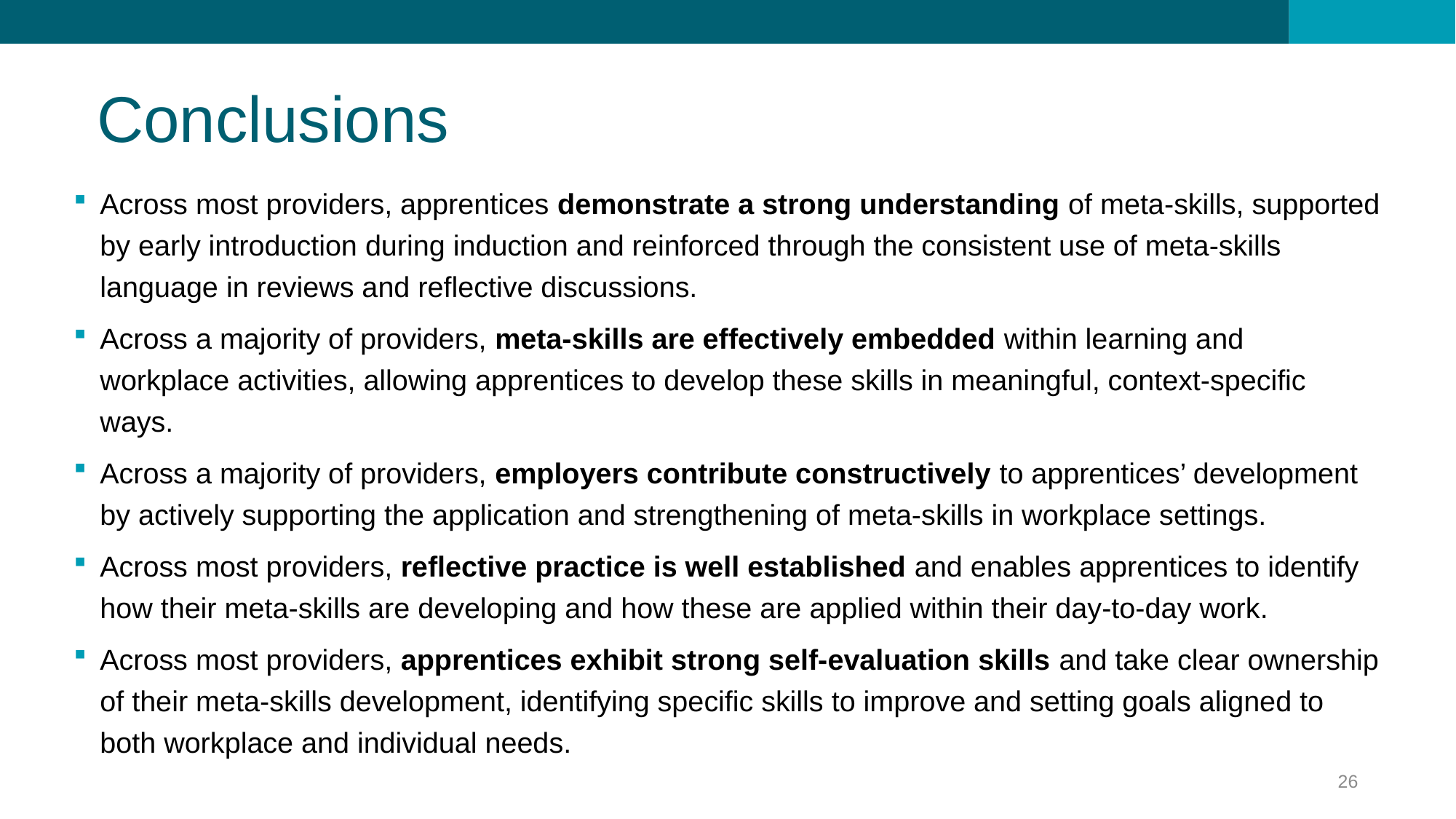

Conclusions
#
Across most providers, apprentices demonstrate a strong understanding of meta‑skills, supported by early introduction during induction and reinforced through the consistent use of meta‑skills language in reviews and reflective discussions.
Across a majority of providers, meta‑skills are effectively embedded within learning and workplace activities, allowing apprentices to develop these skills in meaningful, context‑specific ways.
Across a majority of providers, employers contribute constructively to apprentices’ development by actively supporting the application and strengthening of meta‑skills in workplace settings.
Across most providers, reflective practice is well established and enables apprentices to identify how their meta‑skills are developing and how these are applied within their day‑to‑day work.
Across most providers, apprentices exhibit strong self‑evaluation skills and take clear ownership of their meta‑skills development, identifying specific skills to improve and setting goals aligned to both workplace and individual needs.
26